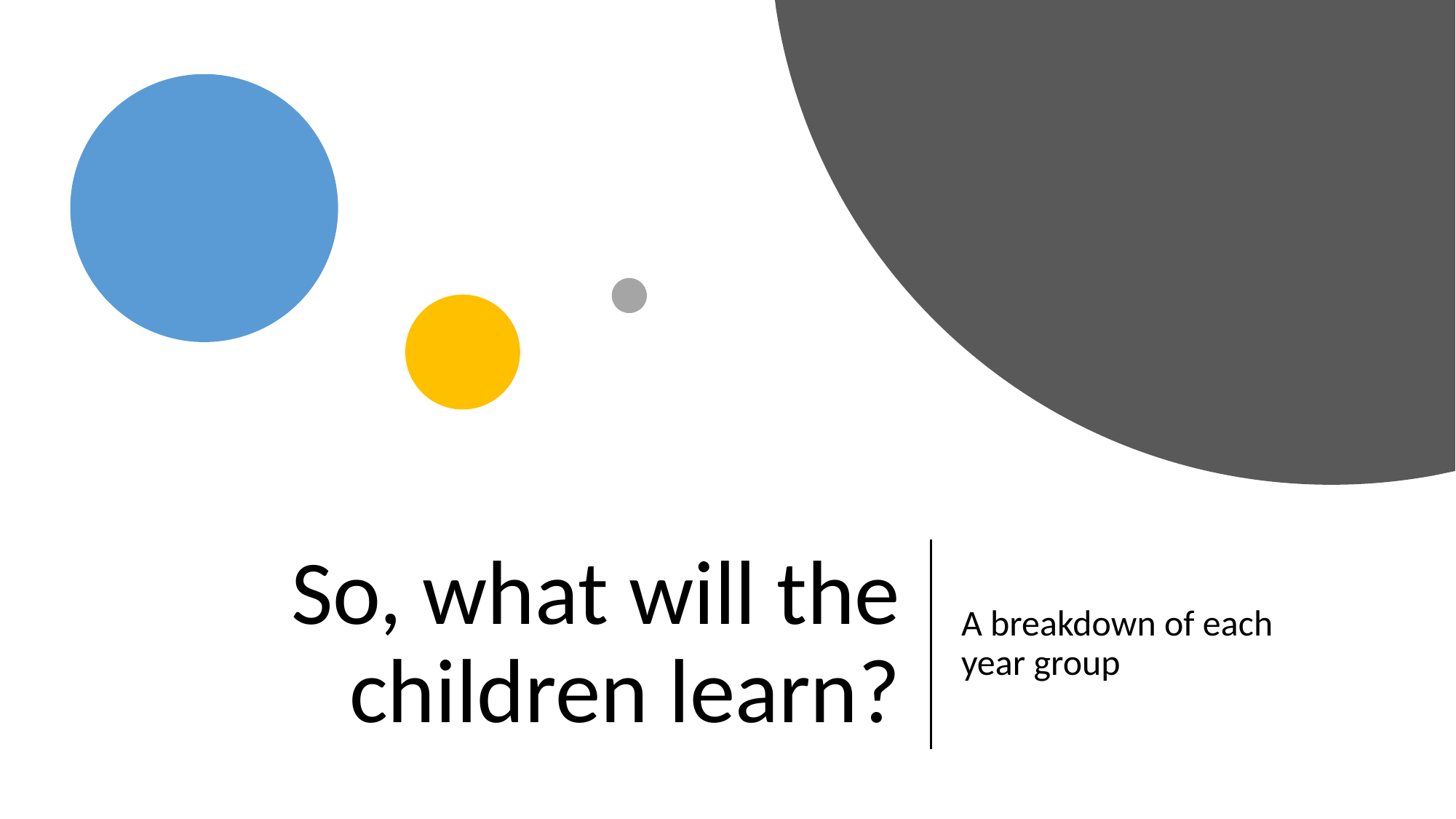

# So, what will the children learn?
A breakdown of each year group